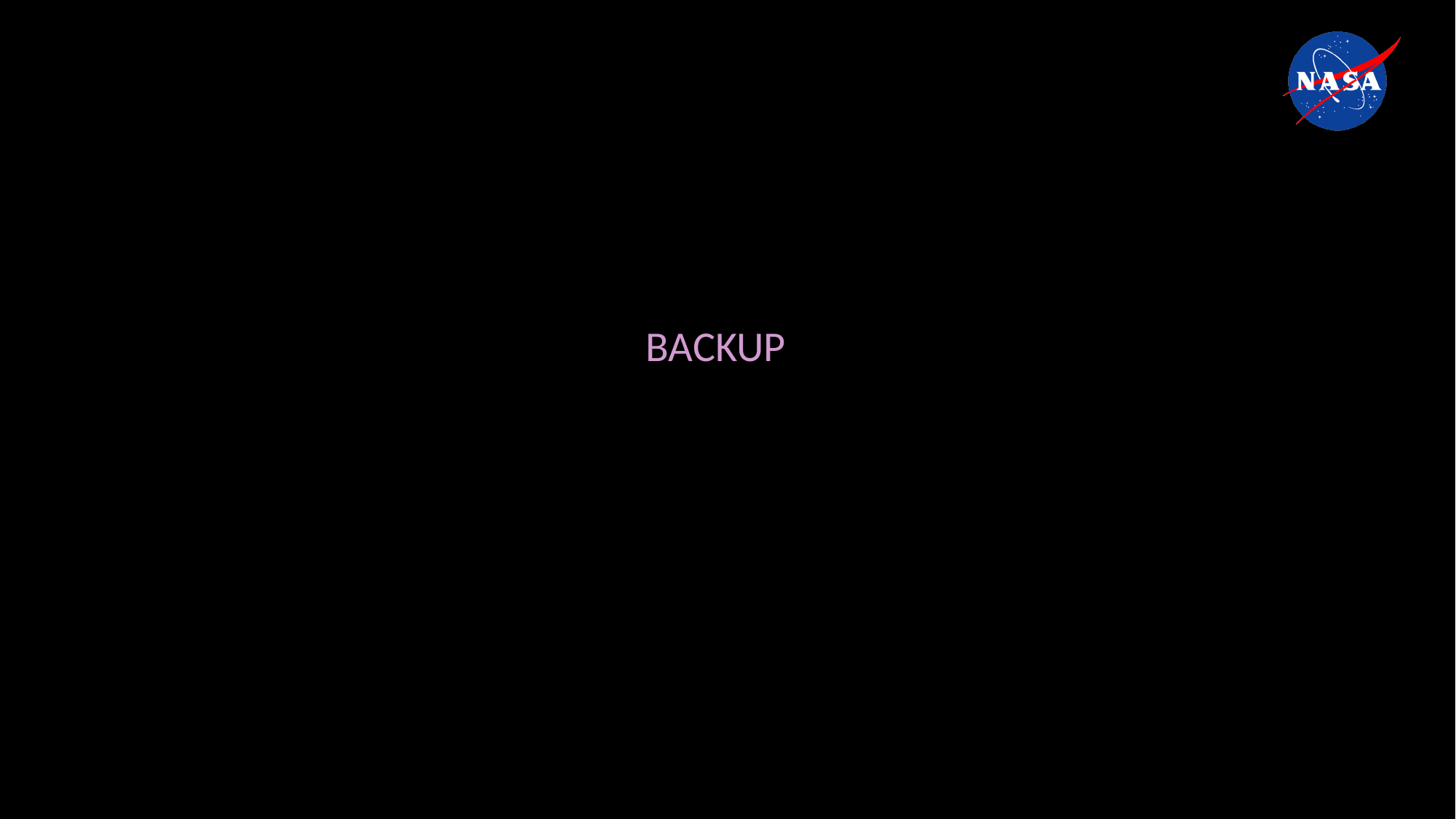

Follow Us Everywhere Under the Sun
# Backup